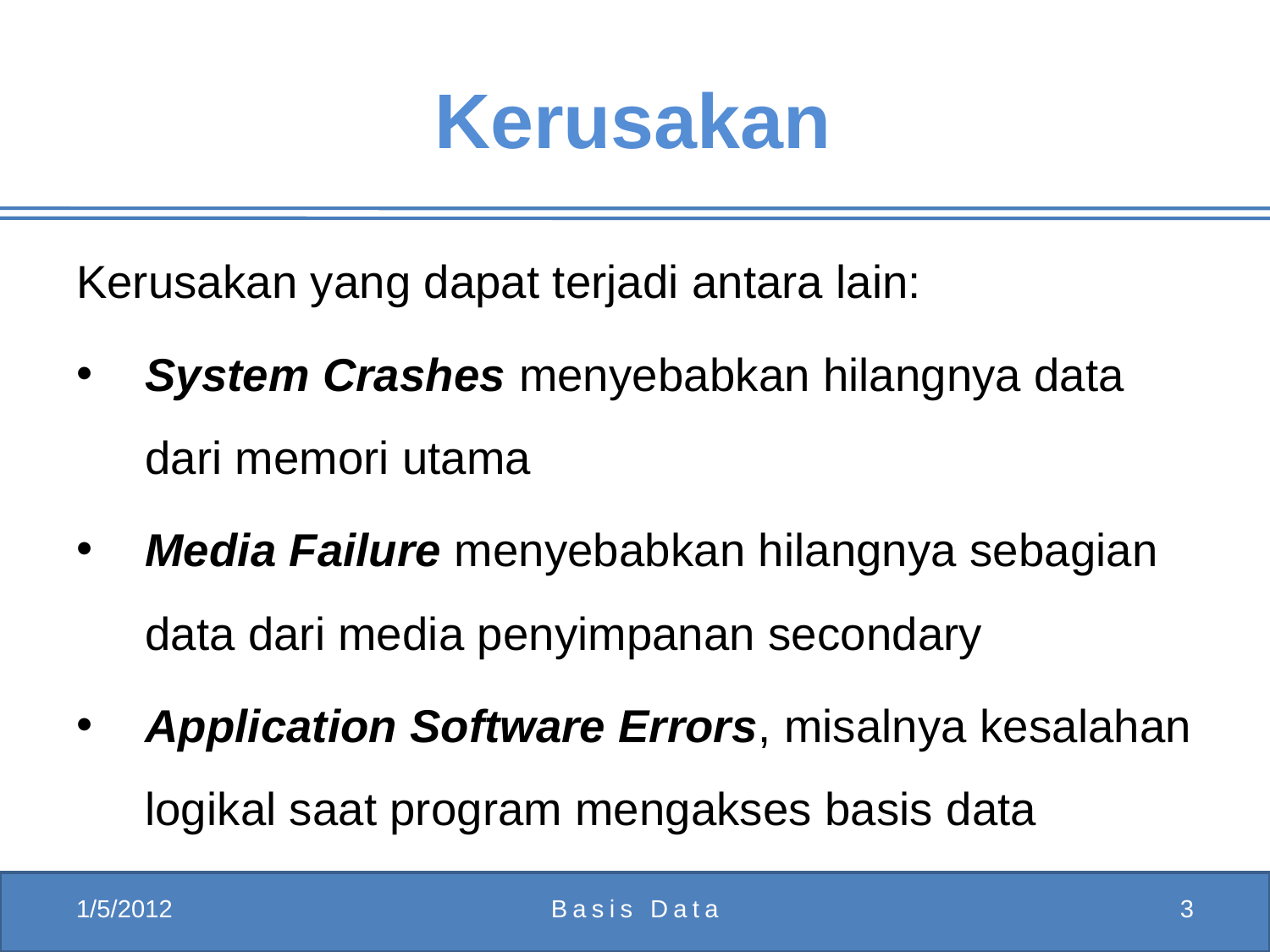

# Kerusakan
Kerusakan yang dapat terjadi antara lain:
System Crashes menyebabkan hilangnya data dari memori utama
Media Failure menyebabkan hilangnya sebagian data dari media penyimpanan secondary
Application Software Errors, misalnya kesalahan logikal saat program mengakses basis data
1/5/2012
Basis Data
3